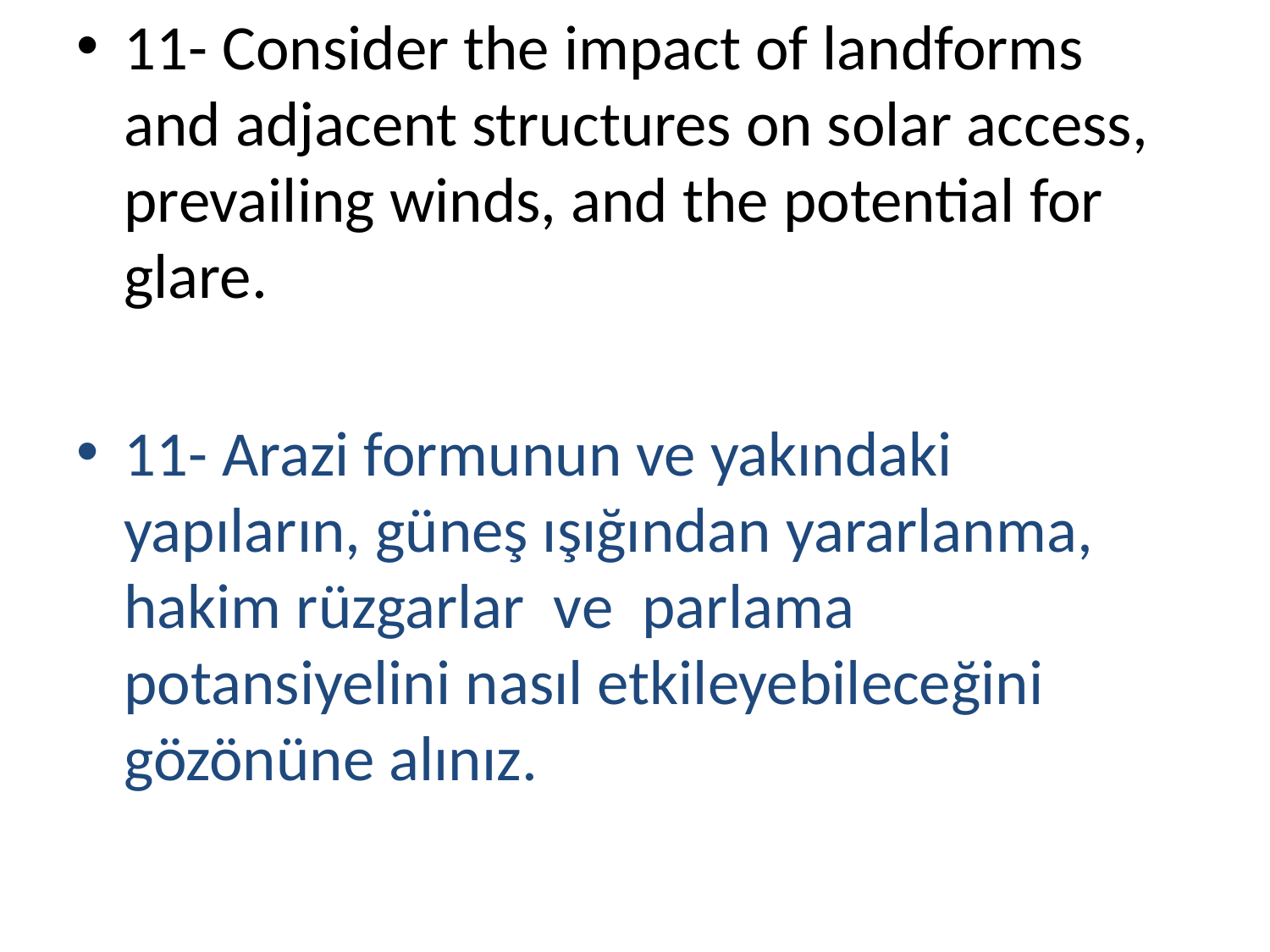

11- Consider the impact of landforms and adjacent structures on solar access, prevailing winds, and the potential for glare.

11- Arazi formunun ve yakındaki yapıların, güneş ışığından yararlanma, hakim rüzgarlar  ve  parlama potansiyelini nasıl etkileyebileceğini gözönüne alınız.